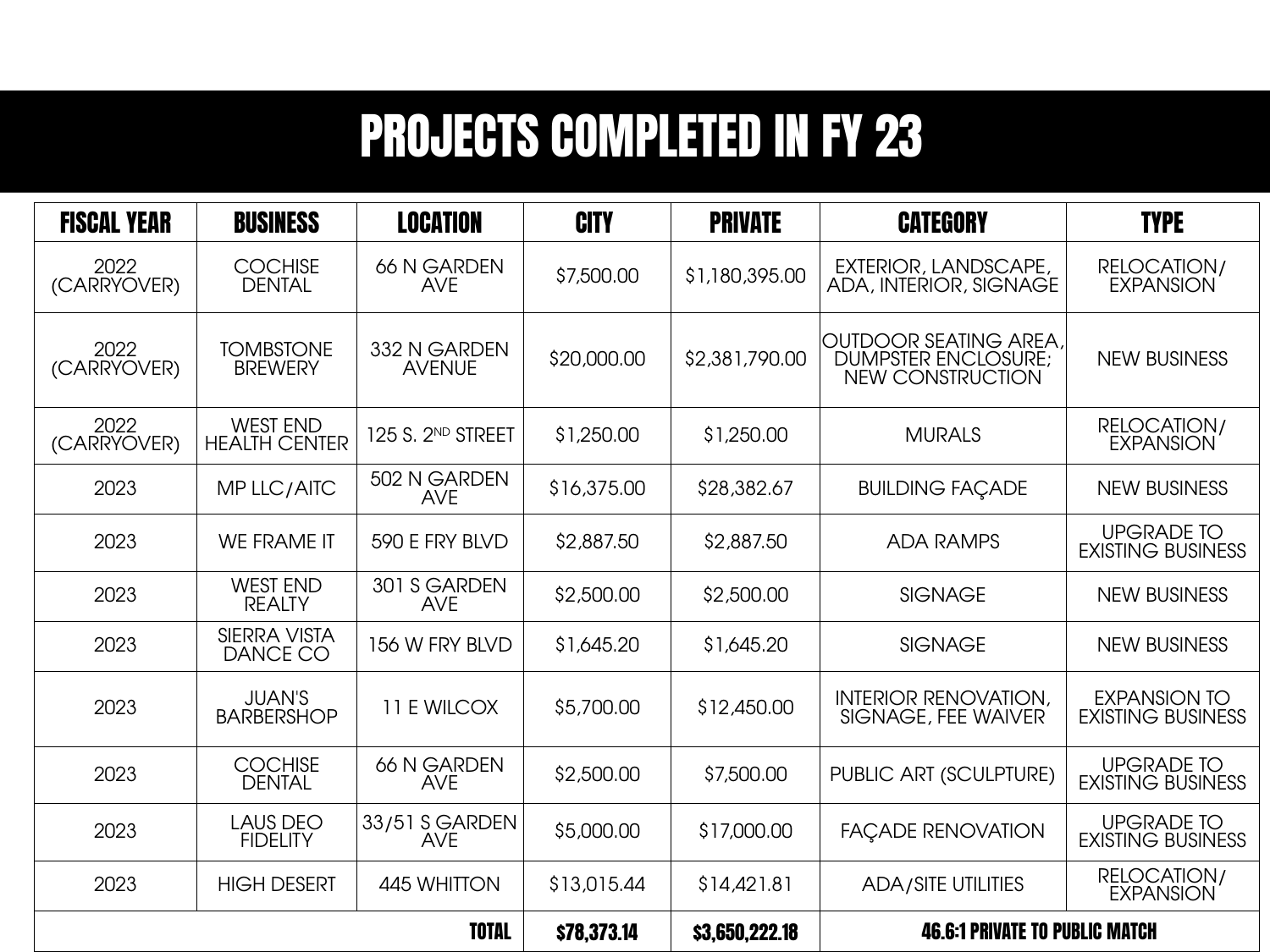

PROJECTS COMPLETED IN FY 23

| FISCAL YEAR | BUSINESS | LOCATION | CITY | PRIVATE | CATEGORY | TYPE |
| --- | --- | --- | --- | --- | --- | --- |
| 2022 (CARRYOVER) | COCHISE DENTAL | 66 N GARDEN AVE | $7,500.00 | $1,180,395.00 | EXTERIOR, LANDSCAPE, ADA, INTERIOR, SIGNAGE | RELOCATION/ EXPANSION |
| 2022 (CARRYOVER) | TOMBSTONE BREWERY | 332 N GARDEN AVENUE | $20,000.00 | $2,381,790.00 | OUTDOOR SEATING AREA, DUMPSTER ENCLOSURE; NEW CONSTRUCTION | NEW BUSINESS |
| 2022 (CARRYOVER) | WEST END HEALTH CENTER | 125 S. 2ND STREET | $1,250.00 | $1,250.00 | MURALS | RELOCATION/ EXPANSION |
| 2023 | MP LLC/AITC | 502 N GARDEN AVE | $16,375.00 | $28,382.67 | BUILDING FAÇADE | NEW BUSINESS |
| 2023 | WE FRAME IT | 590 E FRY BLVD | $2,887.50 | $2,887.50 | ADA RAMPS | UPGRADE TO EXISTING BUSINESS |
| 2023 | WEST END REALTY | 301 S GARDEN AVE | $2,500.00 | $2,500.00 | SIGNAGE | NEW BUSINESS |
| 2023 | SIERRA VISTA DANCE CO | 156 W FRY BLVD | $1,645.20 | $1,645.20 | SIGNAGE | NEW BUSINESS |
| 2023 | JUAN'S BARBERSHOP | 11 E WILCOX | $5,700.00 | $12,450.00 | INTERIOR RENOVATION, SIGNAGE, FEE WAIVER | EXPANSION TO EXISTING BUSINESS |
| 2023 | COCHISE DENTAL | 66 N GARDEN AVE | $2,500.00 | $7,500.00 | PUBLIC ART (SCULPTURE) | UPGRADE TO EXISTING BUSINESS |
| 2023 | LAUS DEO FIDELITY | 33/51 S GARDEN AVE | $5,000.00 | $17,000.00 | FAÇADE RENOVATION | UPGRADE TO EXISTING BUSINESS |
| 2023 | HIGH DESERT | 445 WHITTON | $13,015.44 | $14,421.81 | ADA/SITE UTILITIES | RELOCATION/ EXPANSION |
| TOTAL |  |  | $78,373.14 | $3,650,222.18 | 46.6:1 PRIVATE TO PUBLIC MATCH |  |